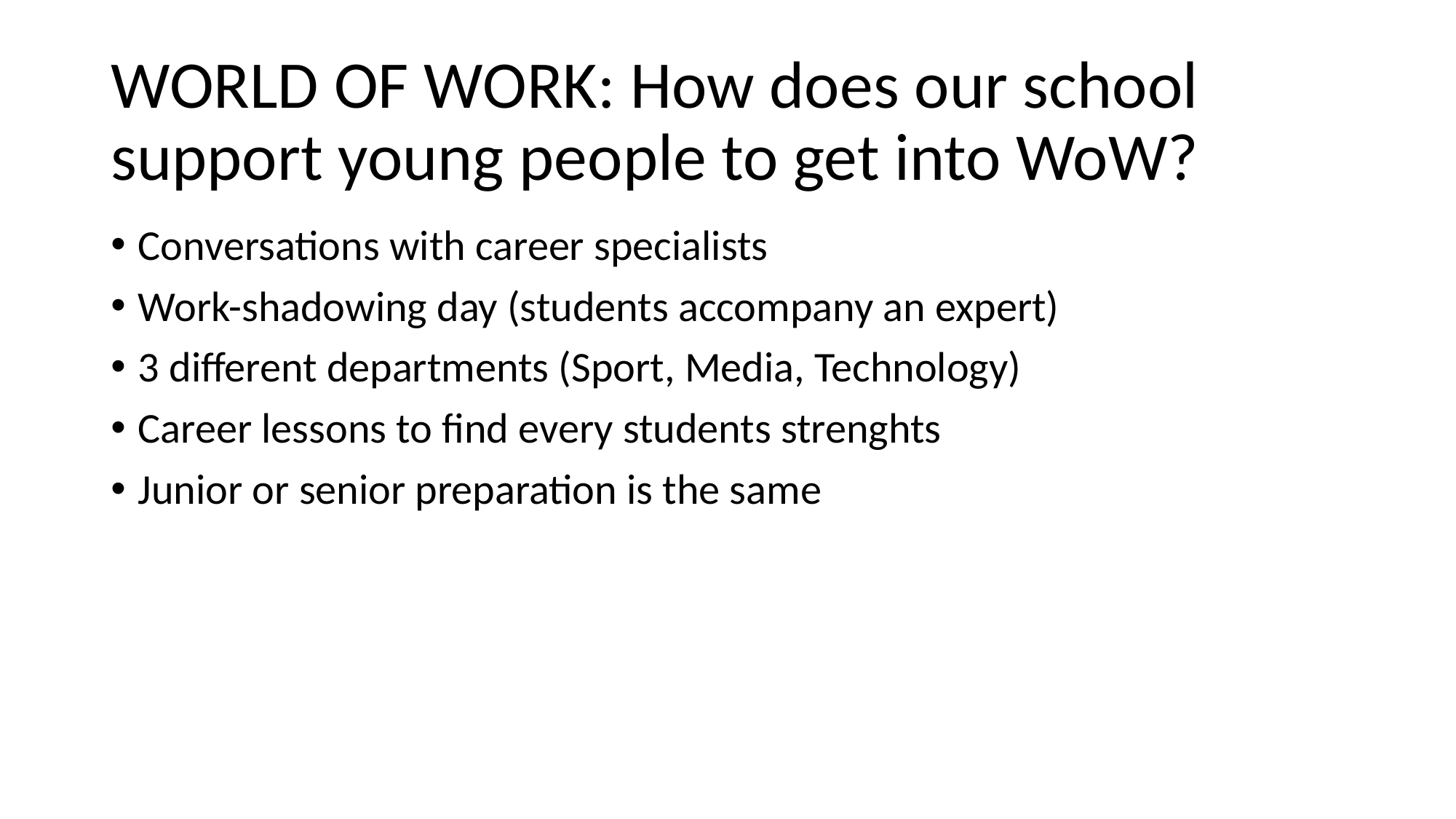

# WORLD OF WORK: How does our school support young people to get into WoW?
Conversations with career specialists
Work-shadowing day (students accompany an expert)
3 different departments (Sport, Media, Technology)
Career lessons to find every students strenghts
Junior or senior preparation is the same